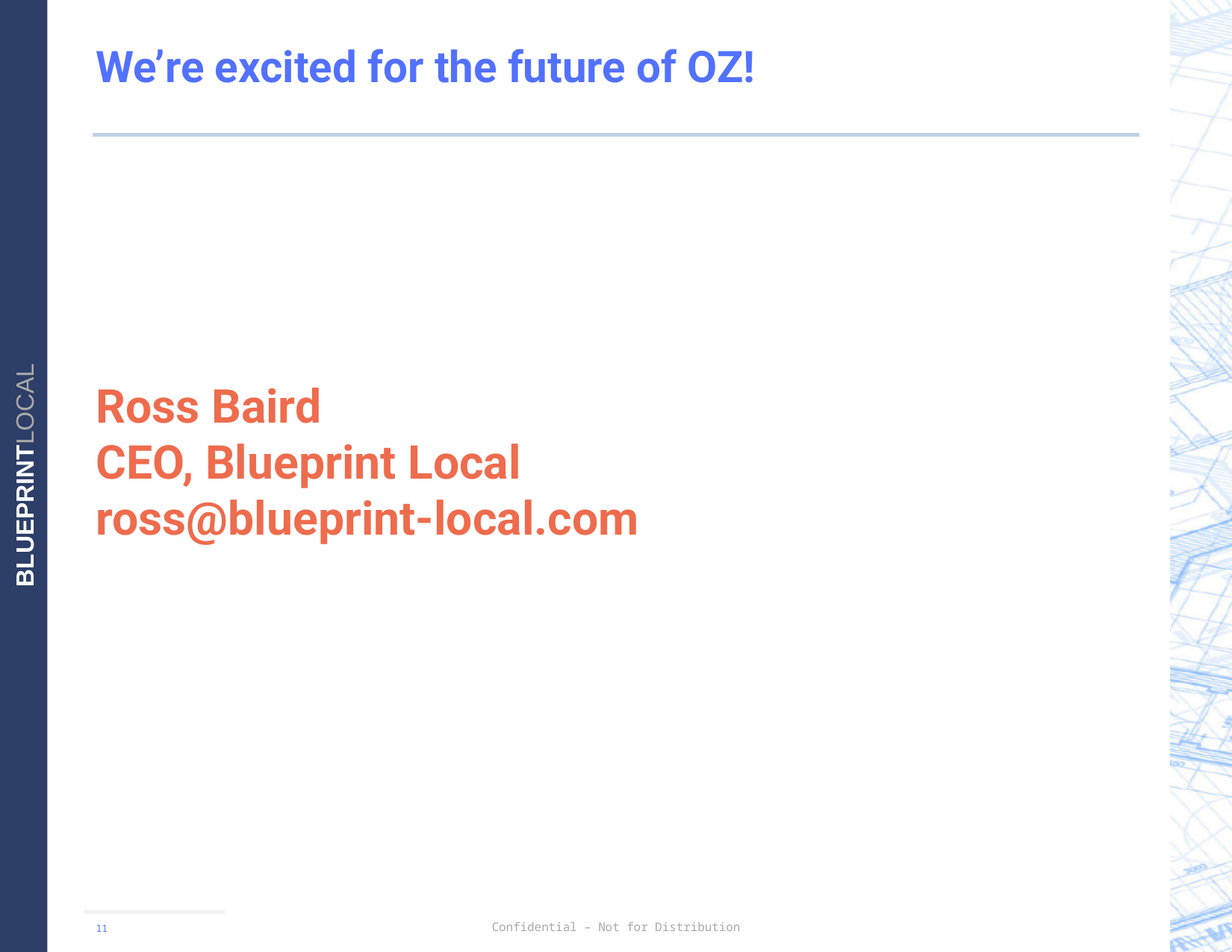

# We’re excited for the future of OZ!

Ross Baird
CEO, Blueprint Local
ross@blueprint-local.com
11